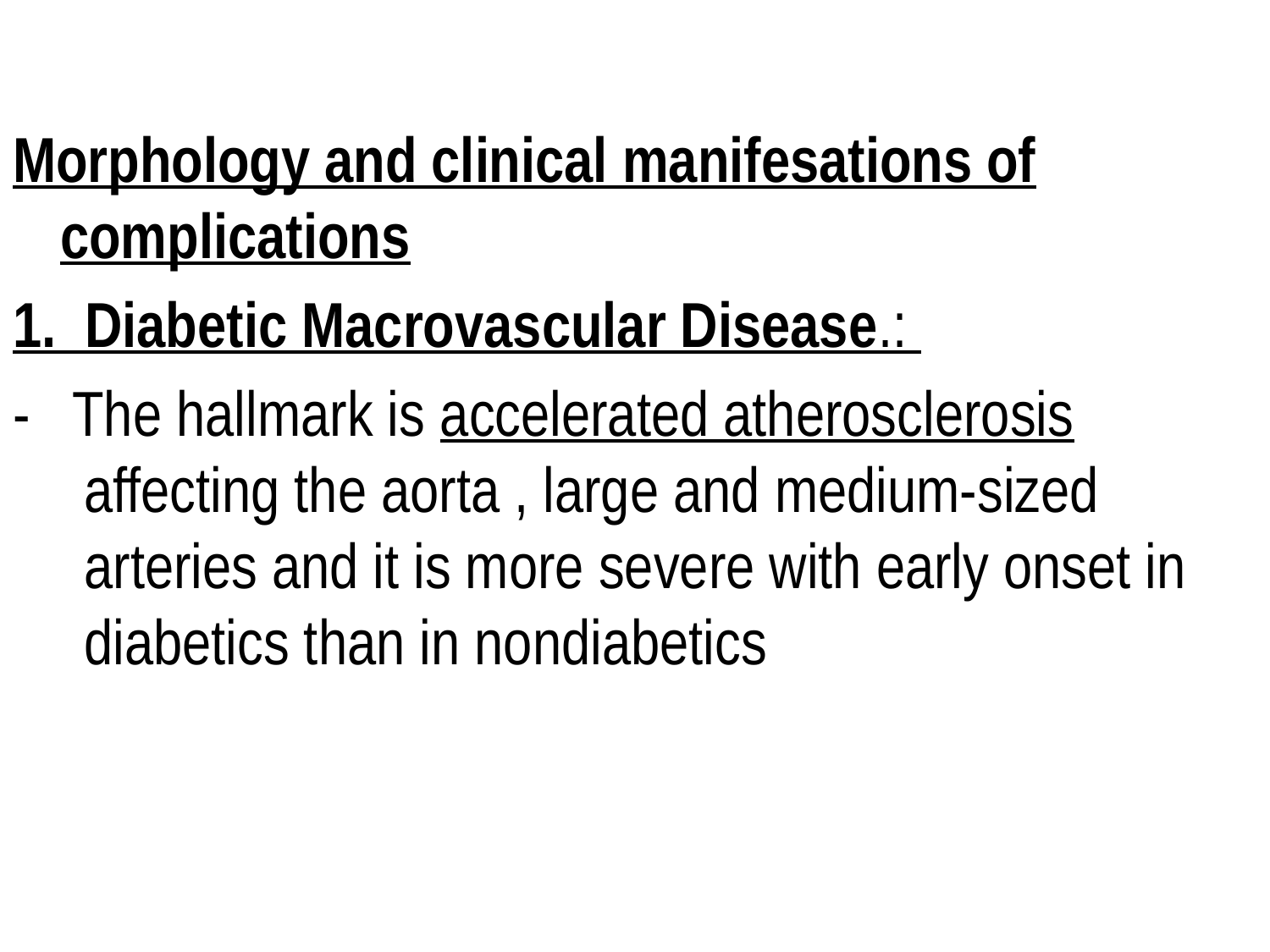

Morphology and clinical manifesations of complications
1.  Diabetic Macrovascular Disease.:
-   The hallmark is accelerated atherosclerosis affecting the aorta , large and medium-sized arteries and it is more severe with early onset in diabetics than in nondiabetics